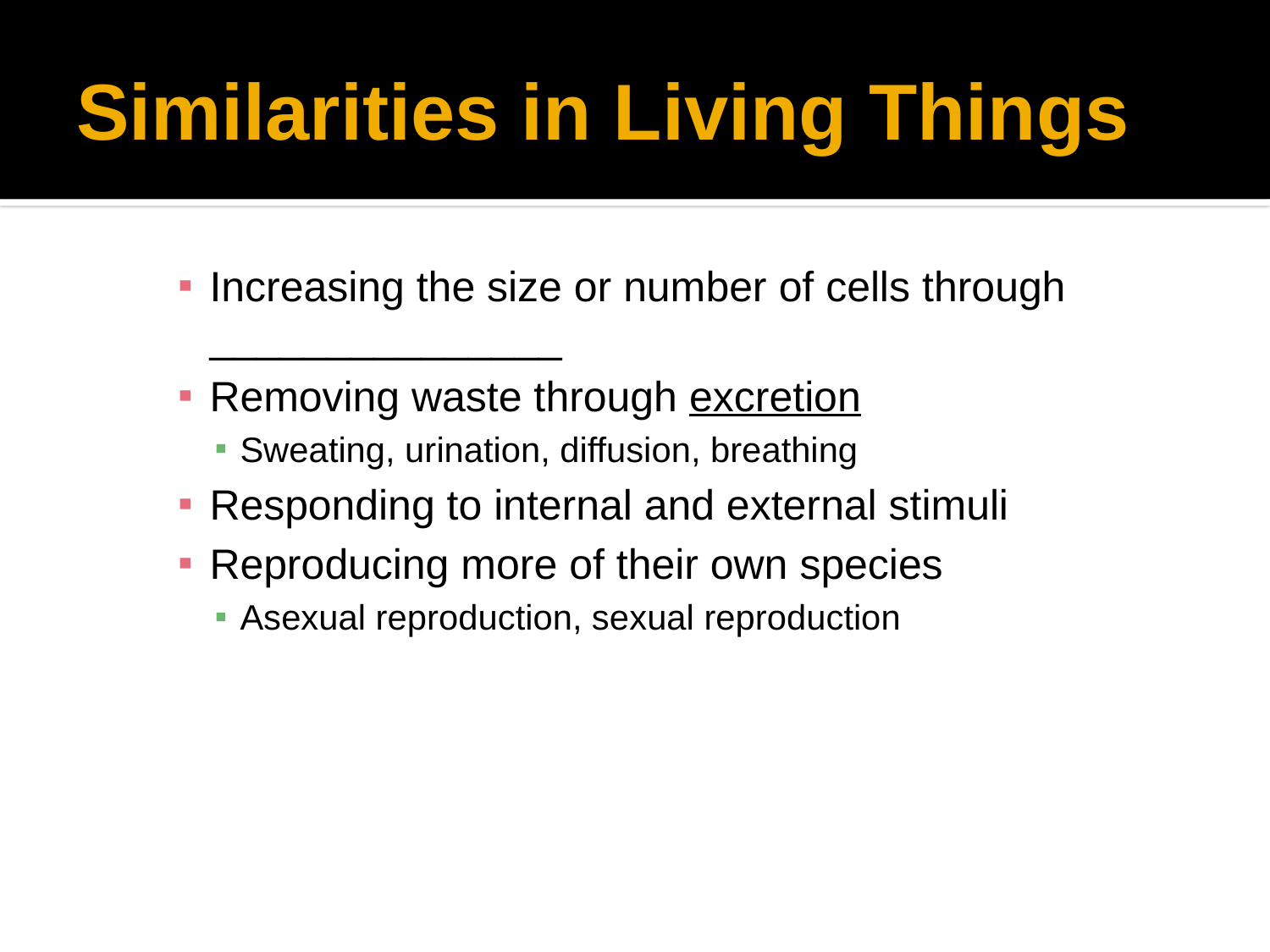

# Similarities in Living Things
Increasing the size or number of cells through _______________
Removing waste through excretion
Sweating, urination, diffusion, breathing
Responding to internal and external stimuli
Reproducing more of their own species
Asexual reproduction, sexual reproduction